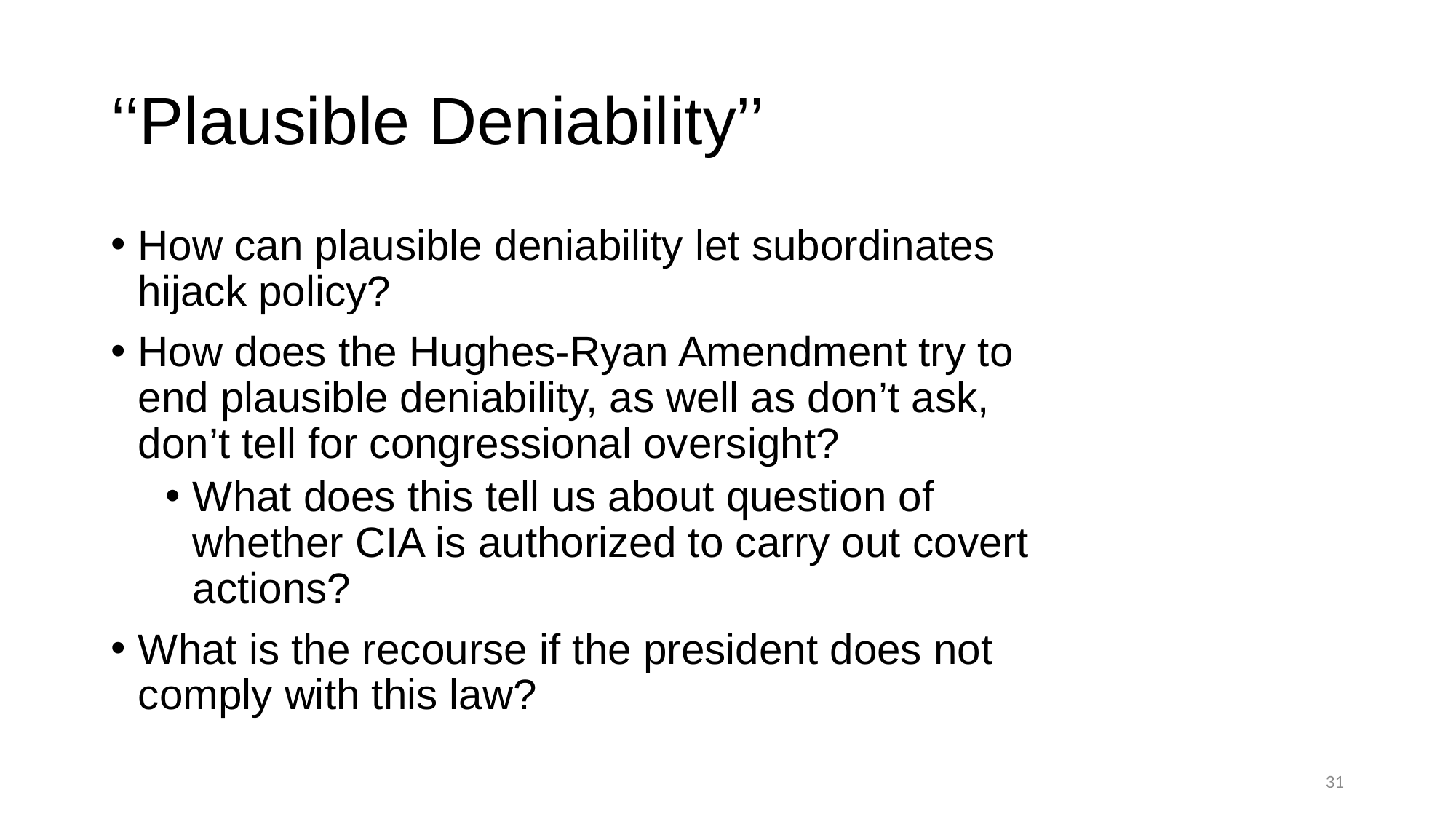

# ‘‘Plausible Deniability’’
How can plausible deniability let subordinates hijack policy?
How does the Hughes-Ryan Amendment try to end plausible deniability, as well as don’t ask, don’t tell for congressional oversight?
What does this tell us about question of whether CIA is authorized to carry out covert actions?
What is the recourse if the president does not comply with this law?
31